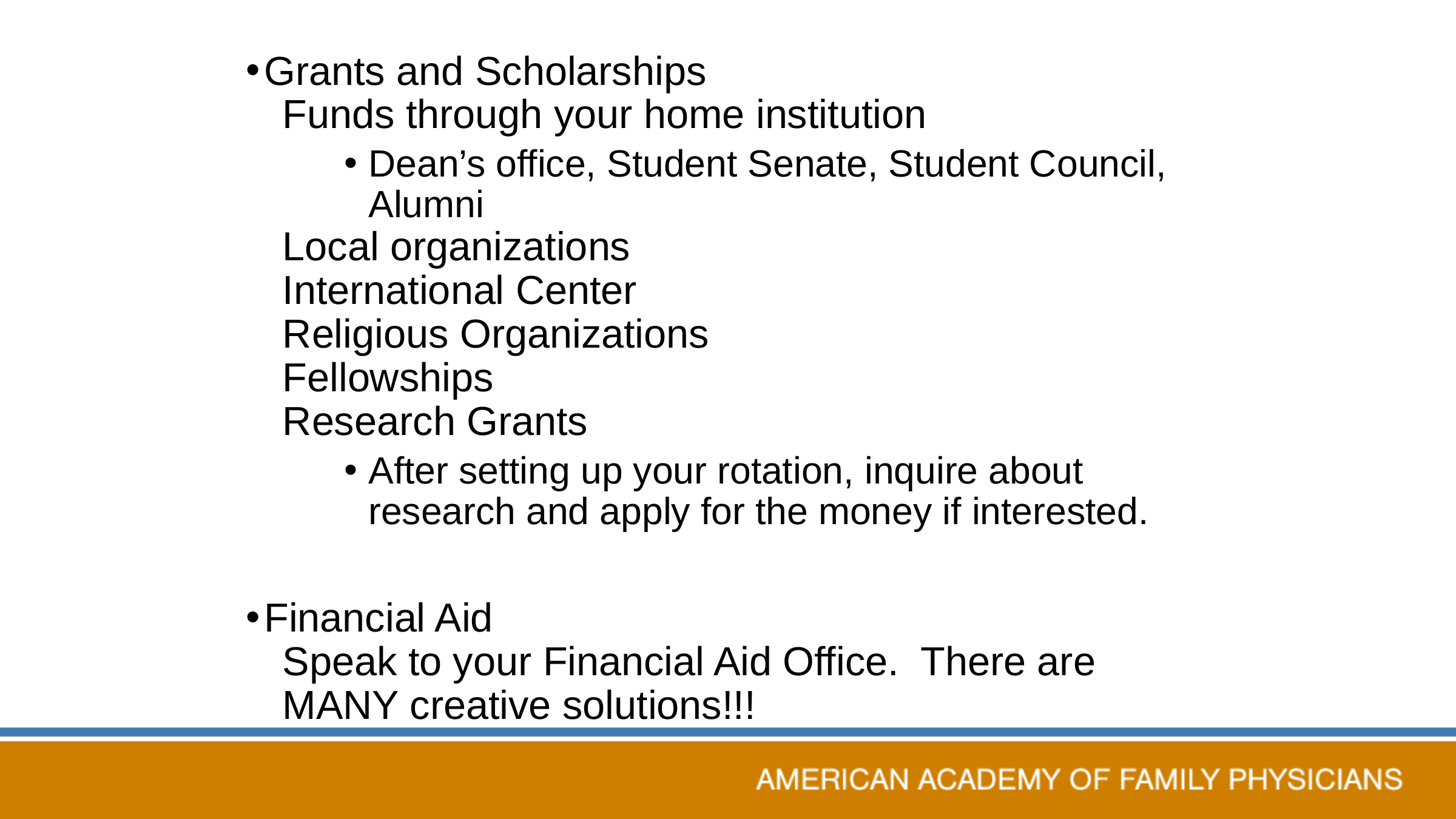

Grants and Scholarships
Funds through your home institution
Dean’s office, Student Senate, Student Council, Alumni
Local organizations
International Center
Religious Organizations
Fellowships
Research Grants
After setting up your rotation, inquire about research and apply for the money if interested.

Financial Aid
Speak to your Financial Aid Office.  There are MANY creative solutions!!!